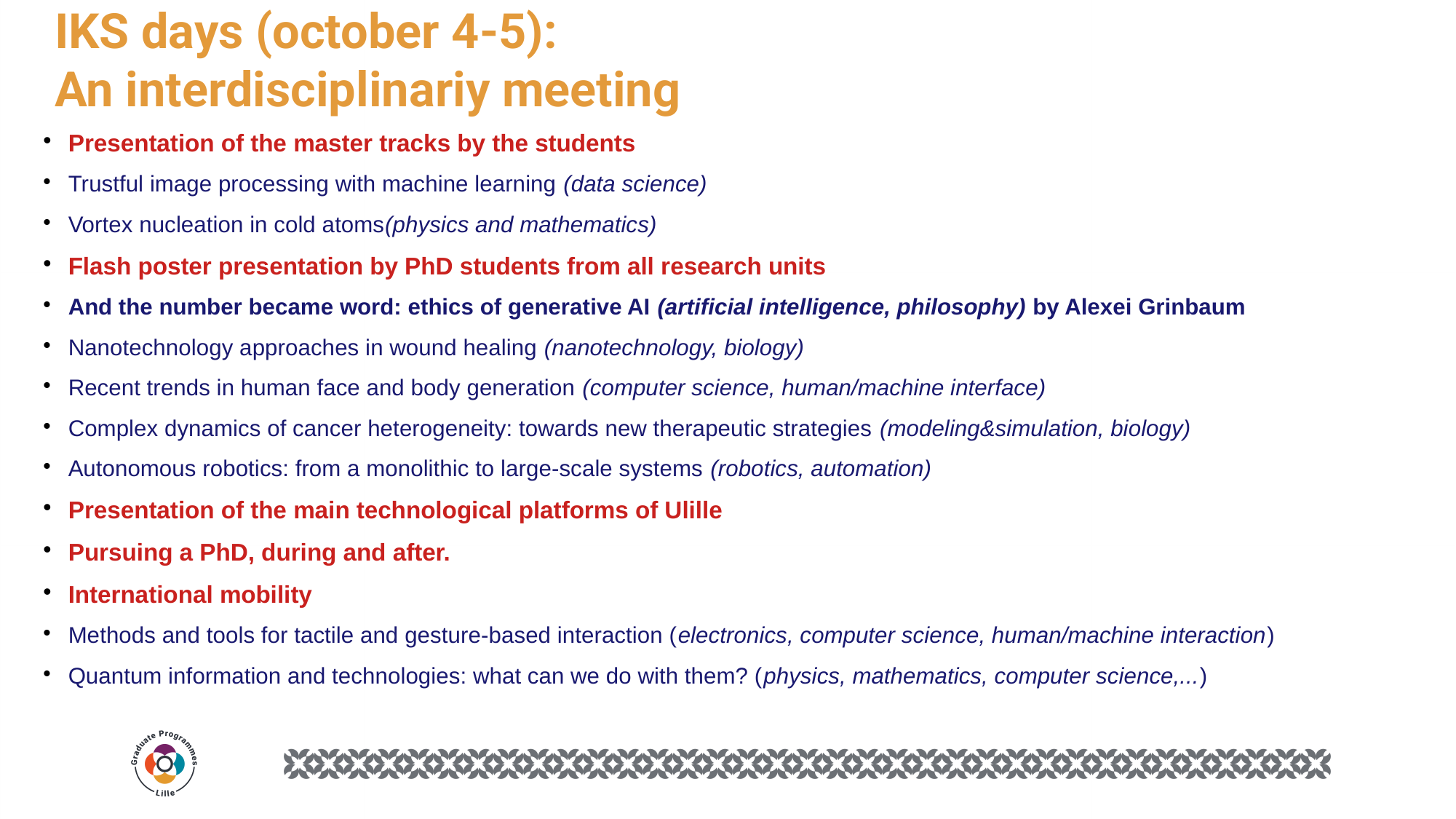

IKS days (october 4-5):
An interdisciplinariy meeting

Presentation of the master tracks by the students
Trustful image processing with machine learning (data science)
Vortex nucleation in cold atoms(physics and mathematics)
Flash poster presentation by PhD students from all research units
And the number became word: ethics of generative AI (artificial intelligence, philosophy) by Alexei Grinbaum
Nanotechnology approaches in wound healing (nanotechnology, biology)
Recent trends in human face and body generation (computer science, human/machine interface)
Complex dynamics of cancer heterogeneity: towards new therapeutic strategies (modeling&simulation, biology)
Autonomous robotics: from a monolithic to large-scale systems (robotics, automation)
Presentation of the main technological platforms of Ulille
Pursuing a PhD, during and after.
International mobility
Methods and tools for tactile and gesture-based interaction (electronics, computer science, human/machine interaction)
Quantum information and technologies: what can we do with them? (physics, mathematics, computer science,...)